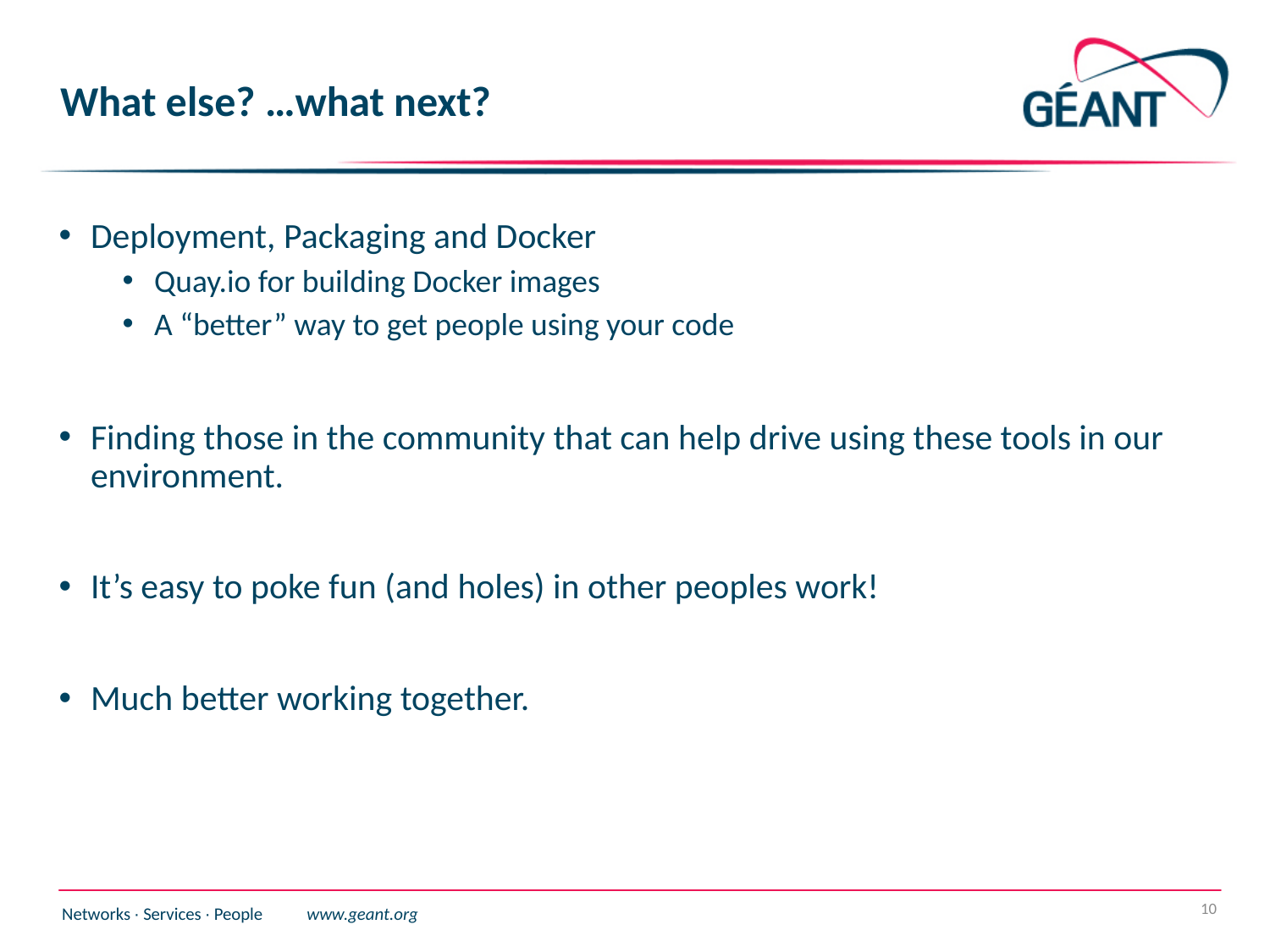

# What else? …what next?
Deployment, Packaging and Docker
Quay.io for building Docker images
A “better” way to get people using your code

Finding those in the community that can help drive using these tools in our environment.

It’s easy to poke fun (and holes) in other peoples work!

Much better working together.

10